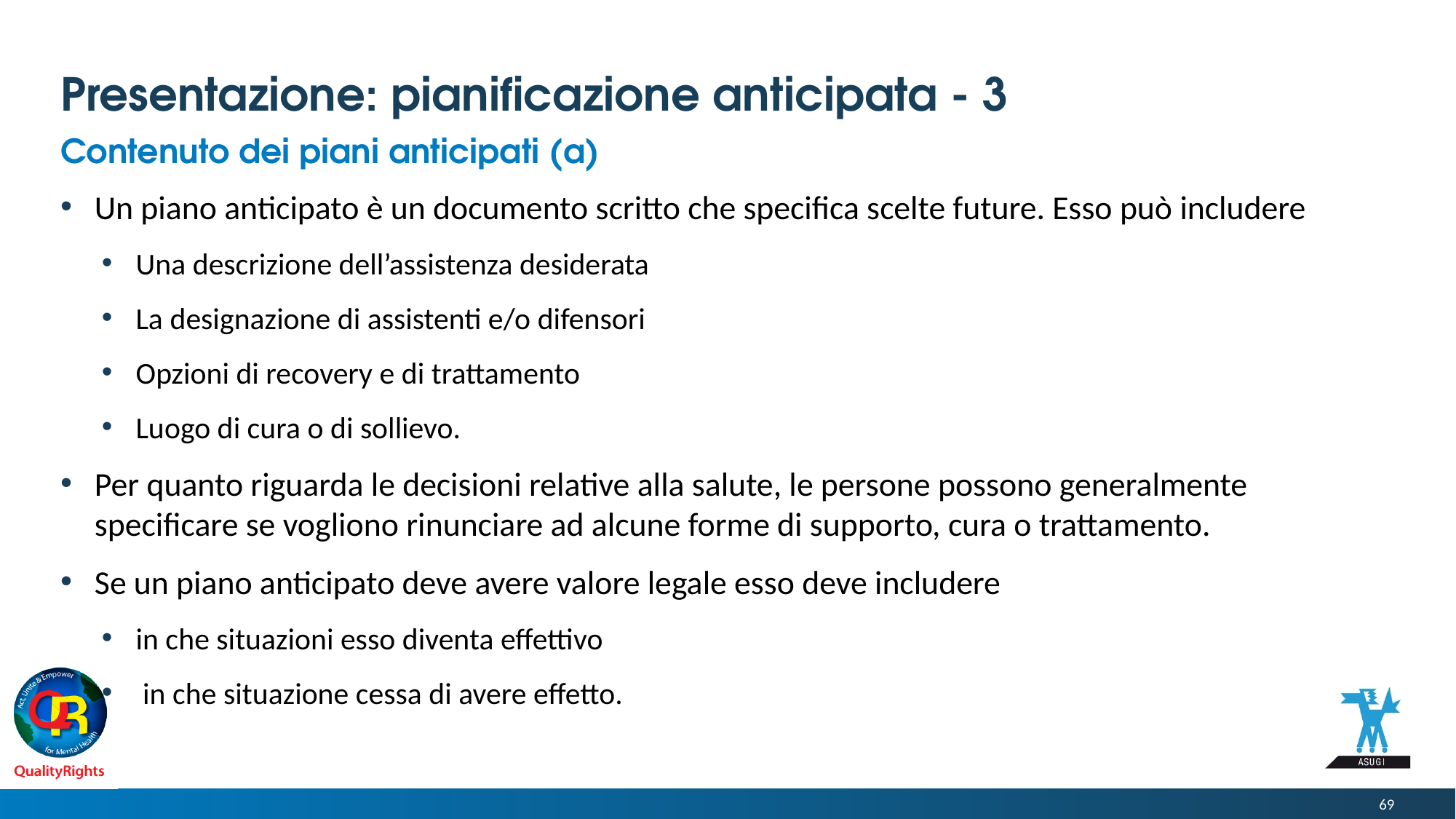

# Presentazione: pianificazione anticipata - 3
Contenuto dei piani anticipati (a)
Un piano anticipato è un documento scritto che specifica scelte future. Esso può includere
Una descrizione dell’assistenza desiderata
La designazione di assistenti e/o difensori
Opzioni di recovery e di trattamento
Luogo di cura o di sollievo.
Per quanto riguarda le decisioni relative alla salute, le persone possono generalmente specificare se vogliono rinunciare ad alcune forme di supporto, cura o trattamento.
Se un piano anticipato deve avere valore legale esso deve includere
in che situazioni esso diventa effettivo
 in che situazione cessa di avere effetto.

69